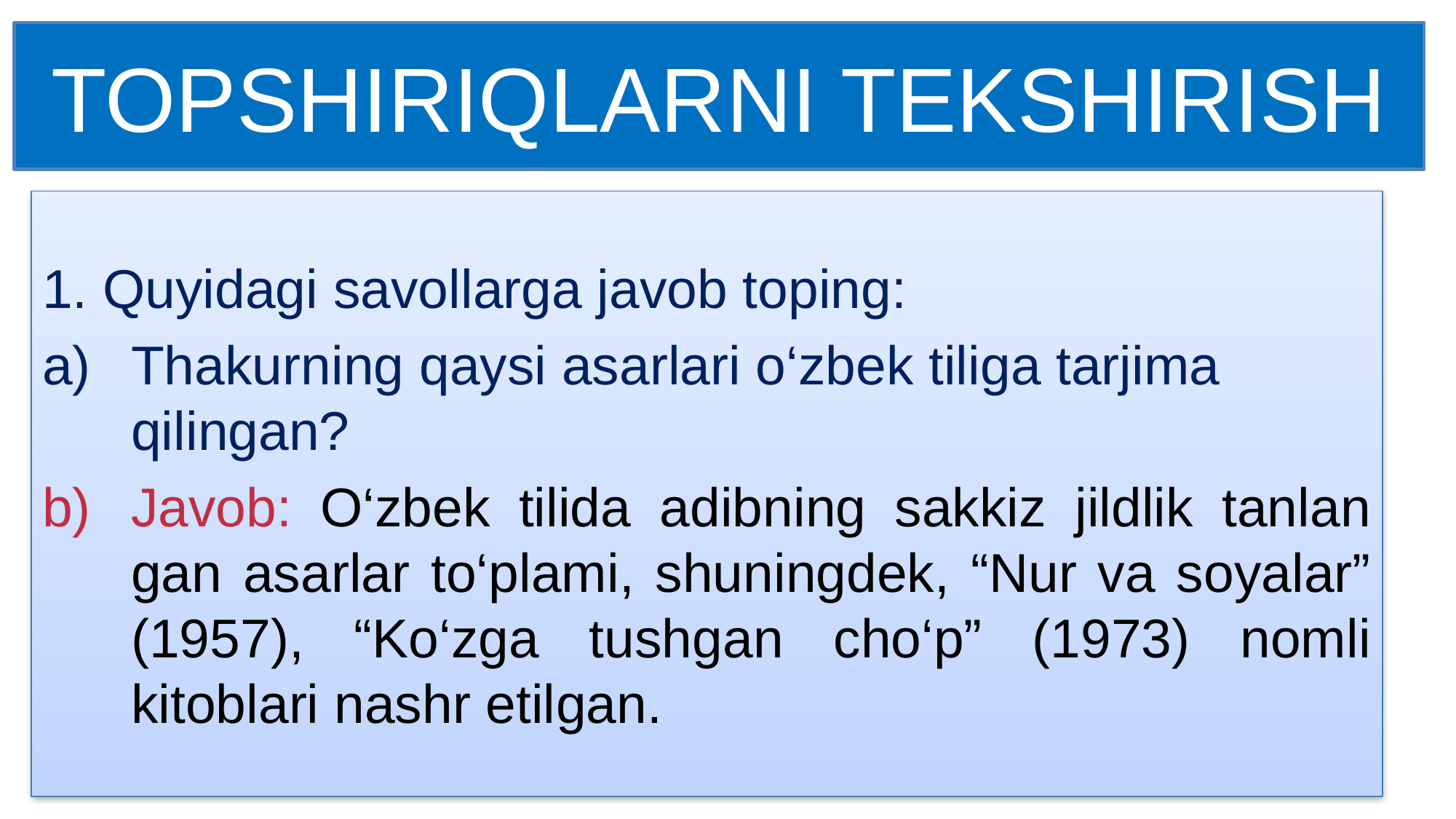

# TOPSHIRIQLARNI TEKSHIRISH
1. Quyidagi savollarga javob toping:
Thakurning qaysi asarlari o‘zbek tiliga tarjima qilingan?
Javob: O‘zbek tilida adibning sakkiz jildlik tanlan­gan asarlar to‘plami, shuningdek, “Nur va soyalar” (1957), “Ko‘zga tushgan cho‘p” (1973) nomli kitoblari nashr etil­gan.